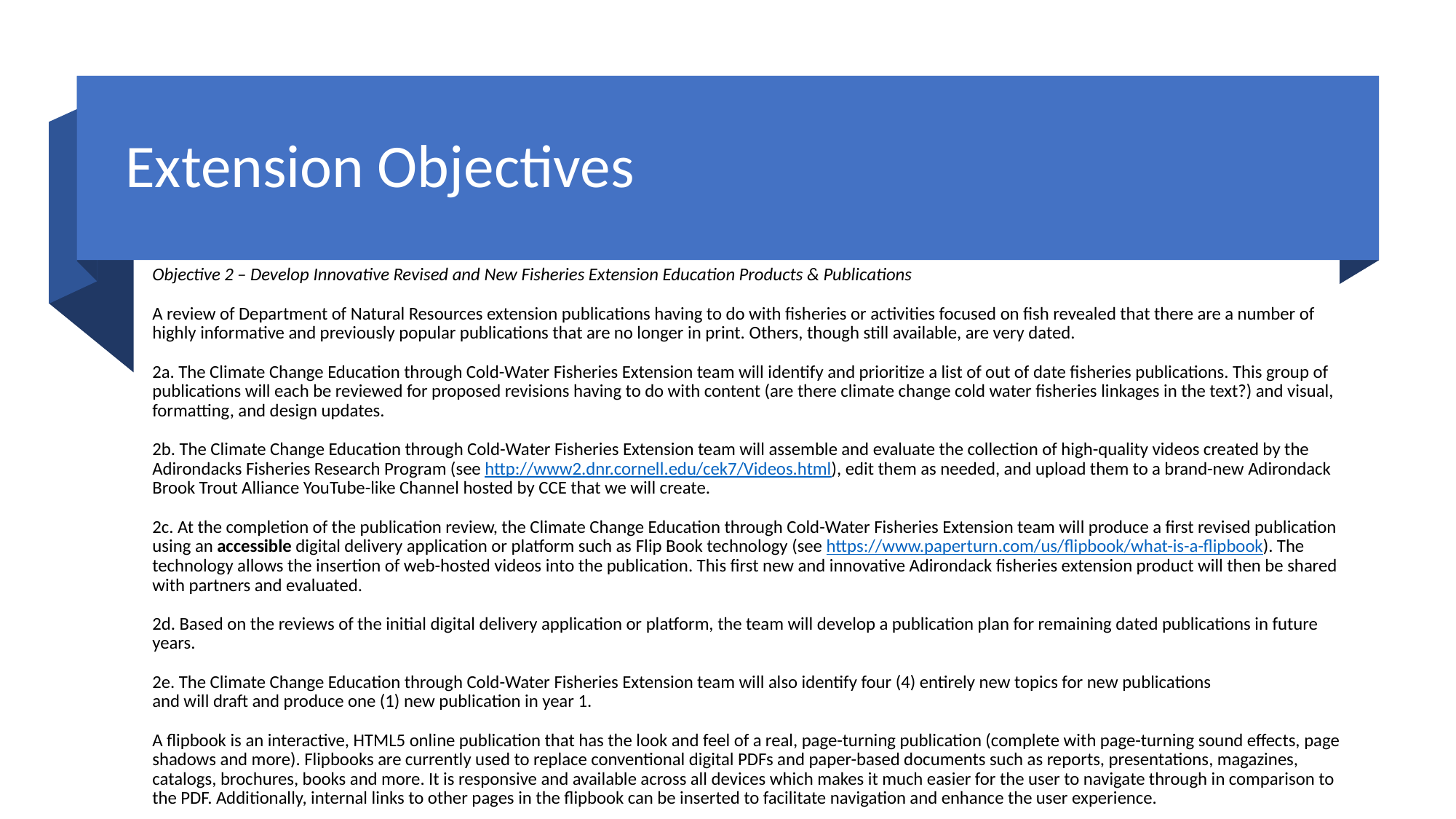

# Extension Objectives

Objective 2 – Develop Innovative Revised and New Fisheries Extension Education Products & Publications

A review of Department of Natural Resources extension publications having to do with fisheries or activities focused on fish revealed that there are a number of highly informative and previously popular publications that are no longer in print. Others, though still available, are very dated.

2a. The Climate Change Education through Cold-Water Fisheries Extension team will identify and prioritize a list of out of date fisheries publications. This group of publications will each be reviewed for proposed revisions having to do with content (are there climate change cold water fisheries linkages in the text?) and visual, formatting, and design updates.

2b. The Climate Change Education through Cold-Water Fisheries Extension team will assemble and evaluate the collection of high-quality videos created by the Adirondacks Fisheries Research Program (see http://www2.dnr.cornell.edu/cek7/Videos.html), edit them as needed, and upload them to a brand-new Adirondack Brook Trout Alliance YouTube-like Channel hosted by CCE that we will create.

2c. At the completion of the publication review, the Climate Change Education through Cold-Water Fisheries Extension team will produce a first revised publication using an accessible digital delivery application or platform such as Flip Book technology (see https://www.paperturn.com/us/flipbook/what-is-a-flipbook). The technology allows the insertion of web-hosted videos into the publication. This first new and innovative Adirondack fisheries extension product will then be shared with partners and evaluated.

2d. Based on the reviews of the initial digital delivery application or platform, the team will develop a publication plan for remaining dated publications in future years.

2e. The Climate Change Education through Cold-Water Fisheries Extension team will also identify four (4) entirely new topics for new publications
and will draft and produce one (1) new publication in year 1.

A flipbook is an interactive, HTML5 online publication that has the look and feel of a real, page-turning publication (complete with page-turning sound effects, page shadows and more). Flipbooks are currently used to replace conventional digital PDFs and paper-based documents such as reports, presentations, magazines, catalogs, brochures, books and more. It is responsive and available across all devices which makes it much easier for the user to navigate through in comparison to the PDF. Additionally, internal links to other pages in the flipbook can be inserted to facilitate navigation and enhance the user experience.